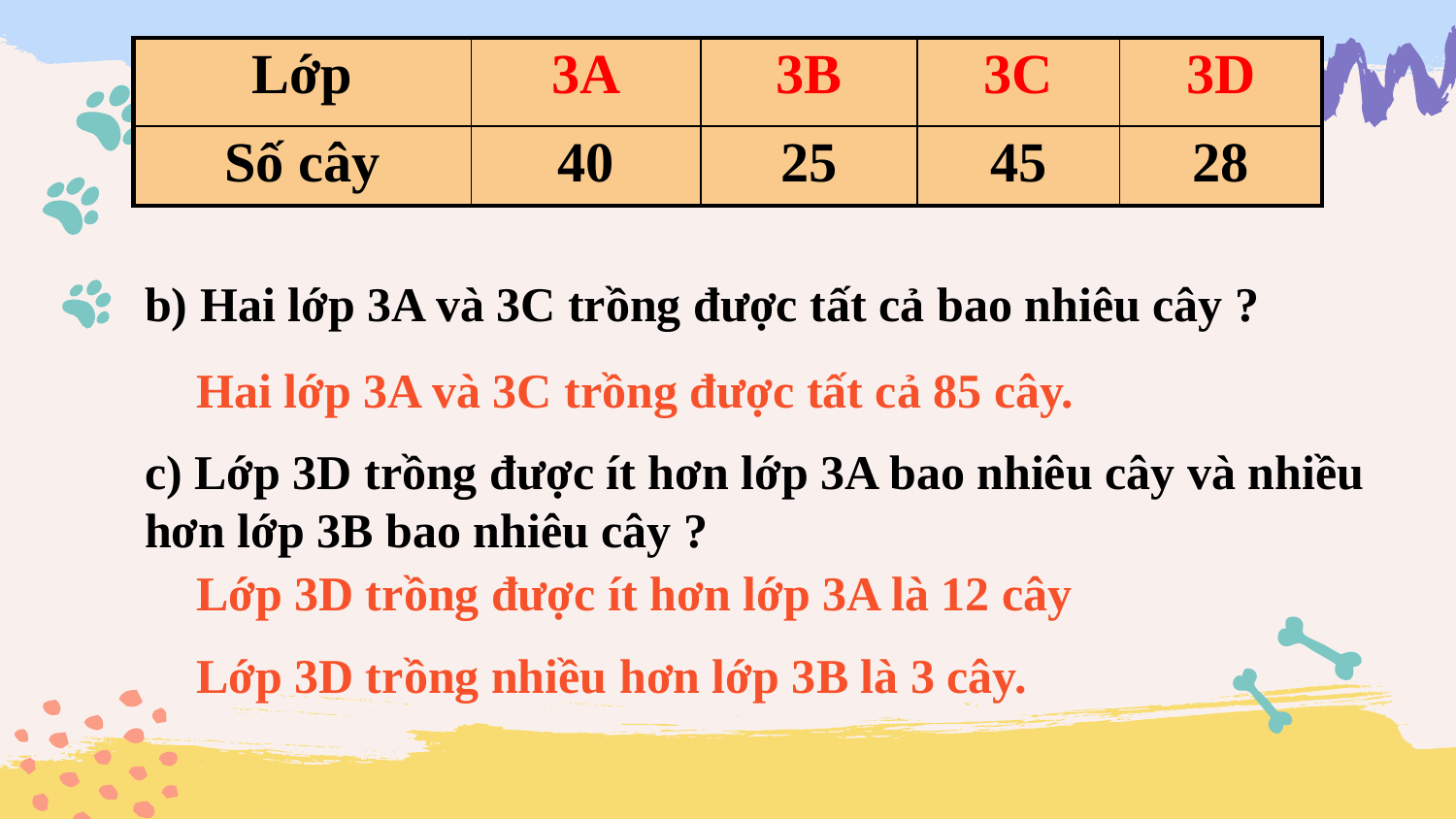

| Lớp | 3A | 3B | 3C | 3D |
| --- | --- | --- | --- | --- |
| Số cây | 40 | 25 | 45 | 28 |
b) Hai lớp 3A và 3C trồng được tất cả bao nhiêu cây ?
Hai lớp 3A và 3C trồng được tất cả 85 cây.
c) Lớp 3D trồng được ít hơn lớp 3A bao nhiêu cây và nhiều hơn lớp 3B bao nhiêu cây ?
Lớp 3D trồng được ít hơn lớp 3A là 12 cây
Lớp 3D trồng nhiều hơn lớp 3B là 3 cây.